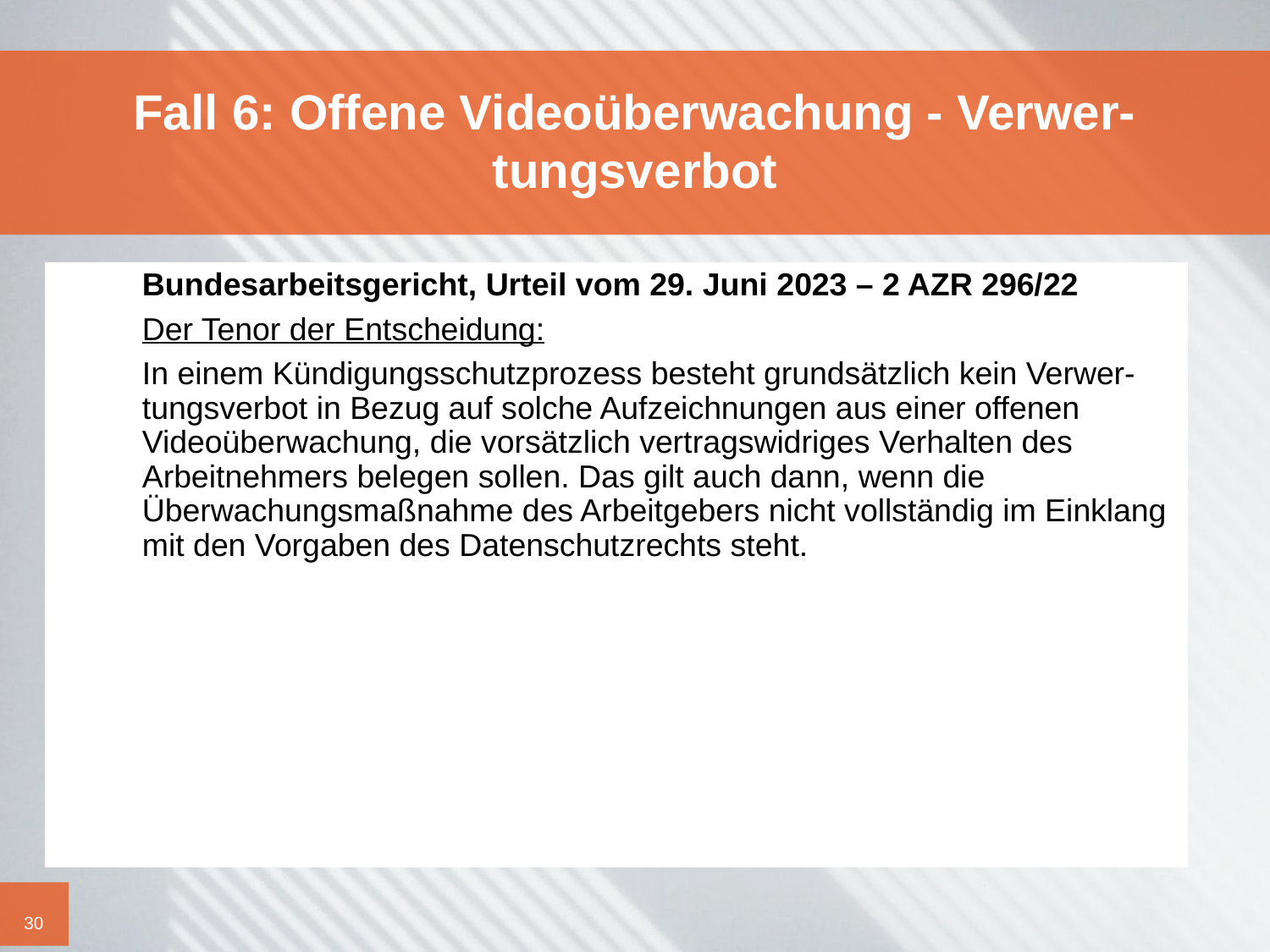

# Fall 6: Offene Videoüberwachung - Verwer- tungsverbot
	Bundesarbeitsgericht, Urteil vom 29. Juni 2023 – 2 AZR 296/22
	Der Tenor der Entscheidung:
	In einem Kündigungsschutzprozess besteht grundsätzlich kein Verwer-tungsverbot in Bezug auf solche Aufzeichnungen aus einer offenen Videoüberwachung, die vorsätzlich vertragswidriges Verhalten des Arbeitnehmers belegen sollen. Das gilt auch dann, wenn die Überwachungsmaßnahme des Arbeitgebers nicht vollständig im Einklang mit den Vorgaben des Datenschutzrechts steht.